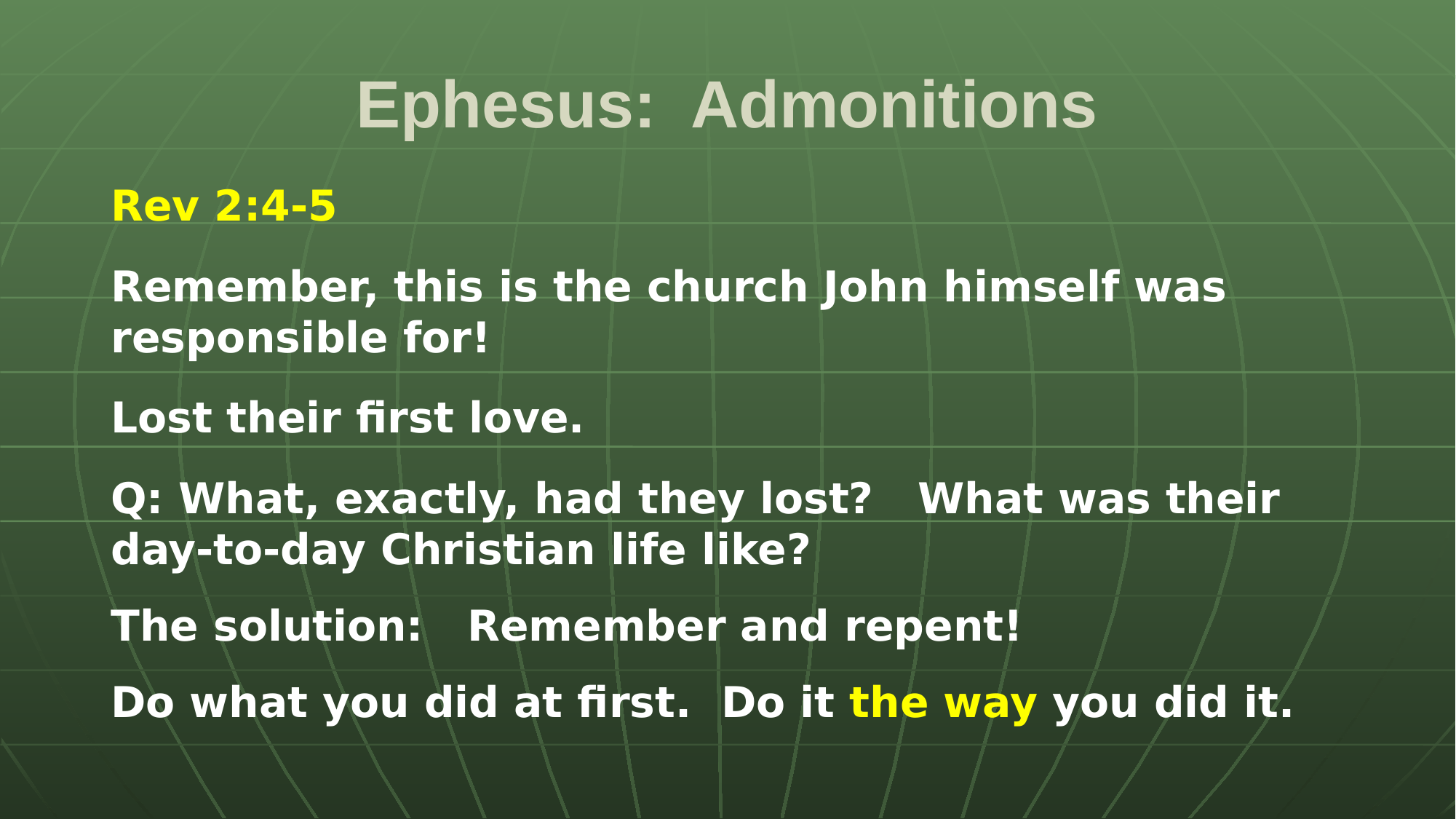

# Ephesus:  Admonitions
Rev 2:4-5

Remember, this is the church John himself was responsible for!

Lost their first love.

Q: What, exactly, had they lost?   What was their day-to-day Christian life like?

The solution:   Remember and repent!

Do what you did at first.  Do it the way you did it.